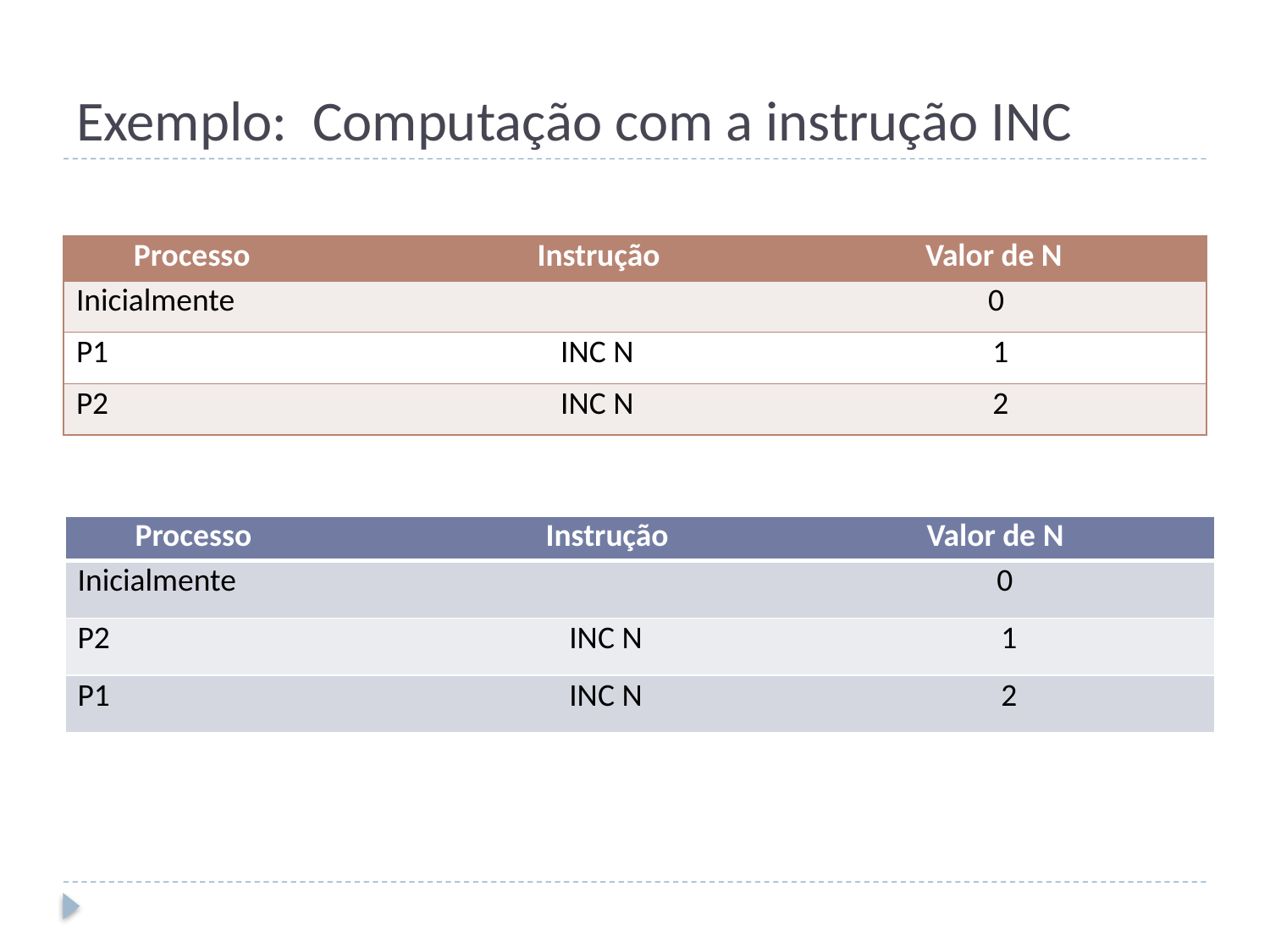

# Exemplo:  Computação com a instrução INC
| Processo Instrução Valor de N |
| --- |
| Inicialmente 0 |
| P1 INC N 1 |
| P2 INC N 2 |
| Processo Instrução Valor de N |
| --- |
| Inicialmente 0 |
| P2 INC N 1 |
| P1 INC N 2 |